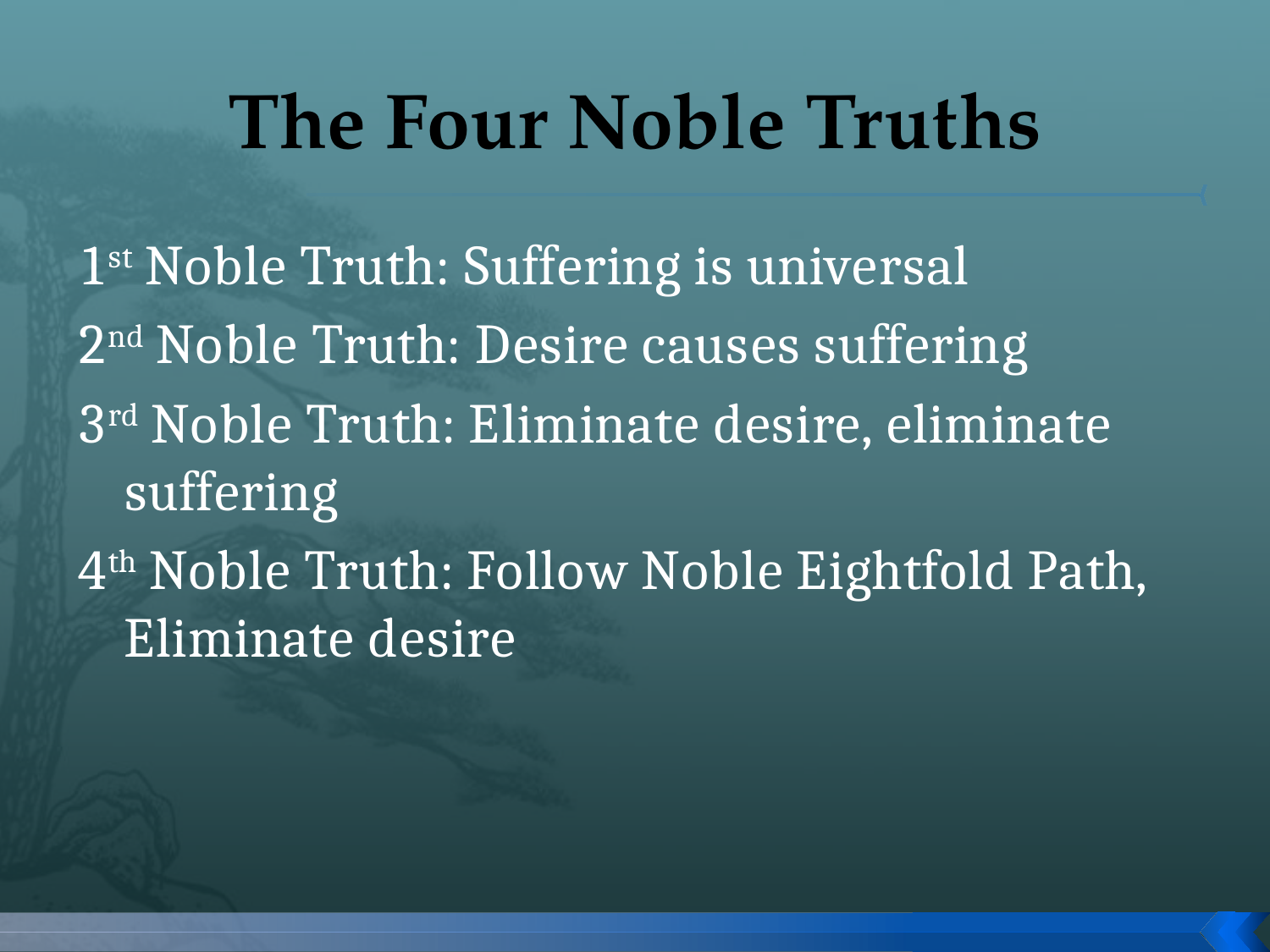

# The Four Noble Truths
1st Noble Truth: Suffering is universal
2nd Noble Truth: Desire causes suffering
3rd Noble Truth: Eliminate desire, eliminate suffering
4th Noble Truth: Follow Noble Eightfold Path, Eliminate desire